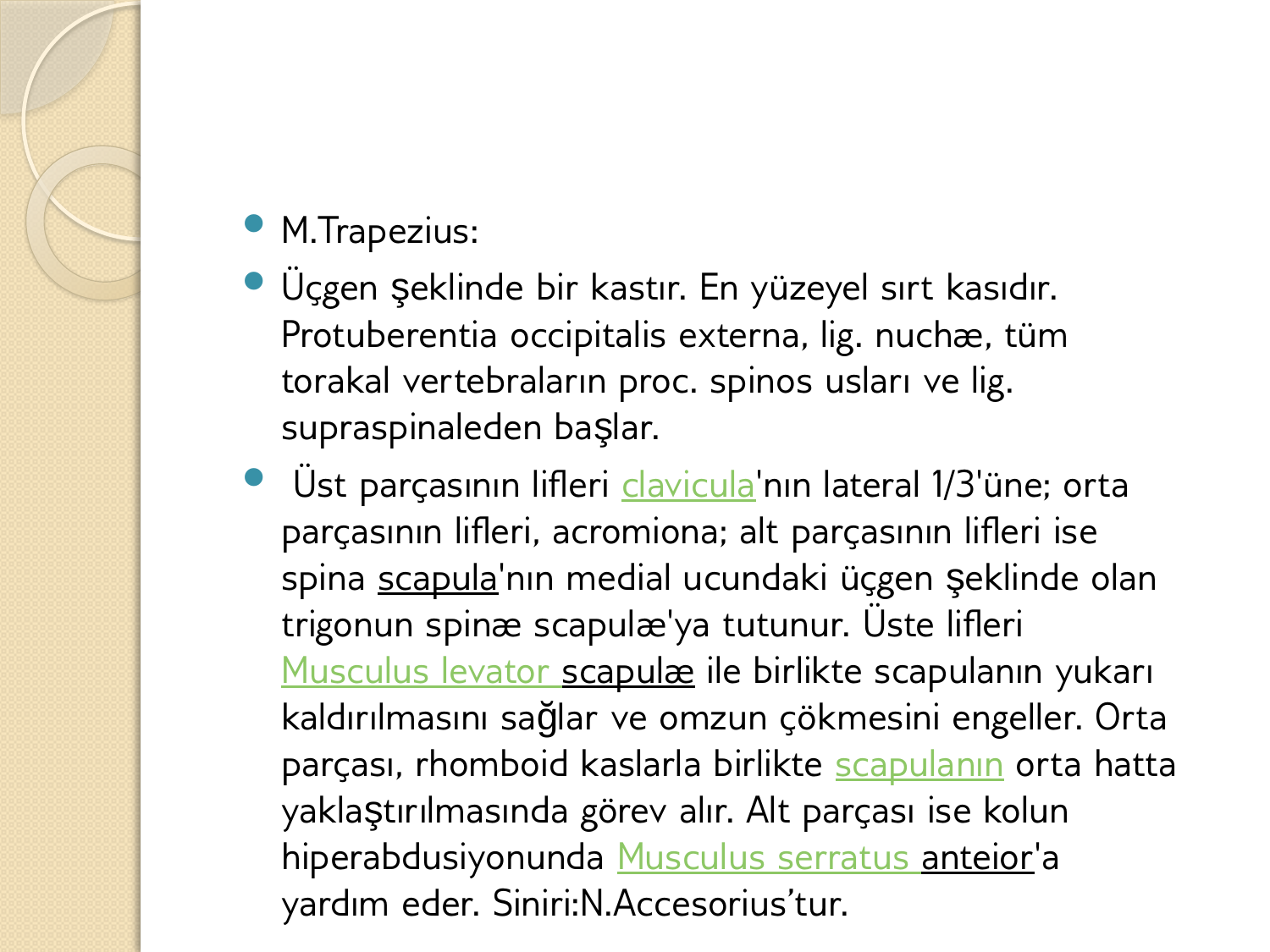

#
M.Trapezius:
Üçgen şeklinde bir kastır. En yüzeyel sırt kasıdır. Protuberentia occipitalis externa, lig. nuchae, tüm torakal vertebraların proc. spinos usları ve lig. supraspinaleden başlar.
 Üst parçasının lifleri clavicula'nın lateral 1/3'üne; orta parçasının lifleri, acromiona; alt parçasının lifleri ise spina scapula'nın medial ucundaki üçgen şeklinde olan trigonun spinae scapulae'ya tutunur. Üste lifleri Musculus levator scapulae ile birlikte scapulanın yukarı kaldırılmasını sağlar ve omzun çökmesini engeller. Orta parçası, rhomboid kaslarla birlikte scapulanın orta hatta yaklaştırılmasında görev alır. Alt parçası ise kolun hiperabdusiyonunda Musculus serratus anteior'a yardım eder. Siniri:N.Accesorius’tur.